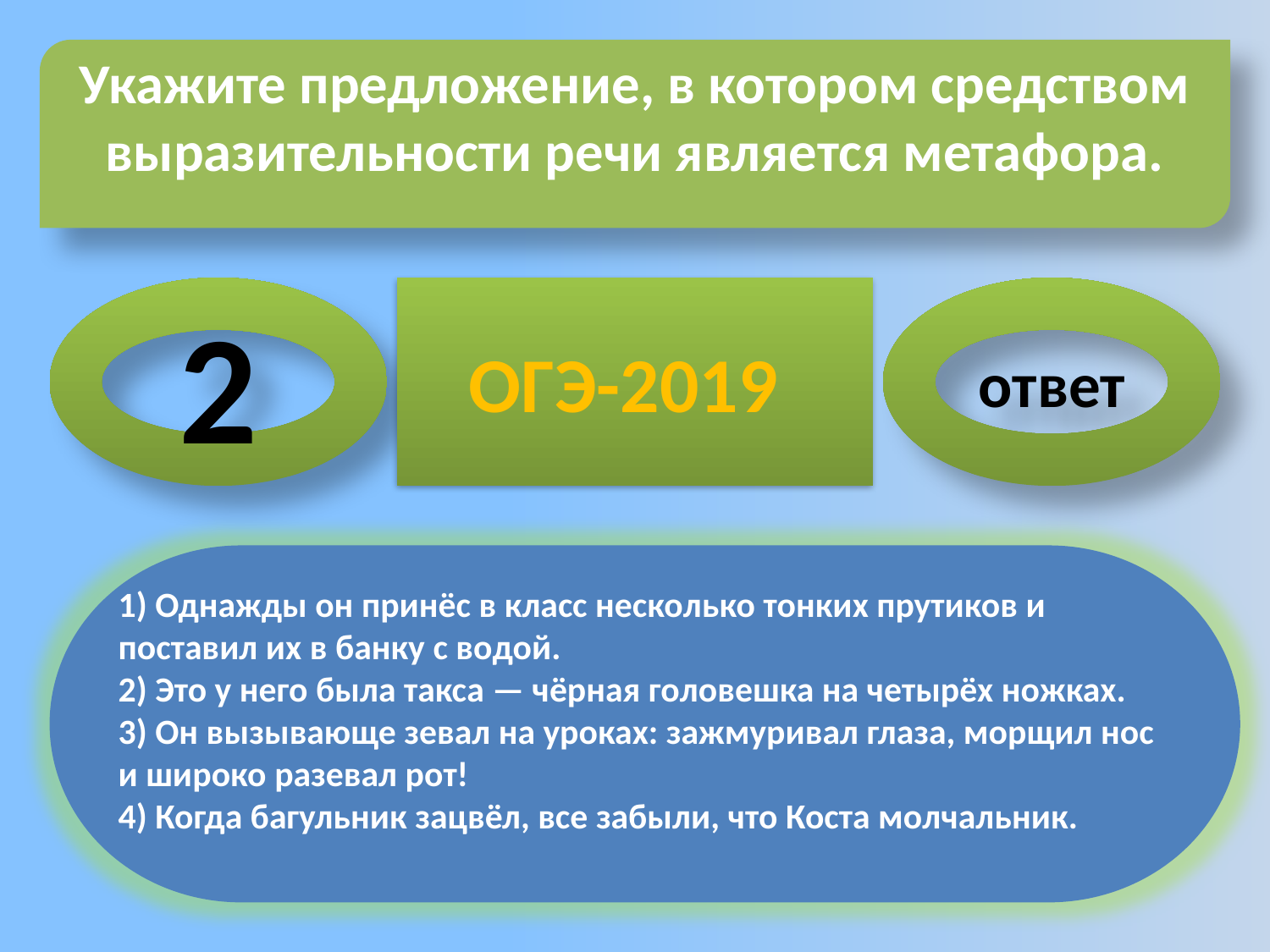

Укажите предложение, в котором средством выразительности речи является метафора.

2
ОГЭ-2019
ответ
1) Однажды он принёс в класс несколько тонких прутиков и поставил их в банку с водой.
2) Это у него была такса — чёрная головешка на четырёх ножках.
3) Он вызывающе зевал на уроках: зажмуривал глаза, морщил нос и широко разевал рот!
4) Когда багульник зацвёл, все забыли, что Коста молчальник.